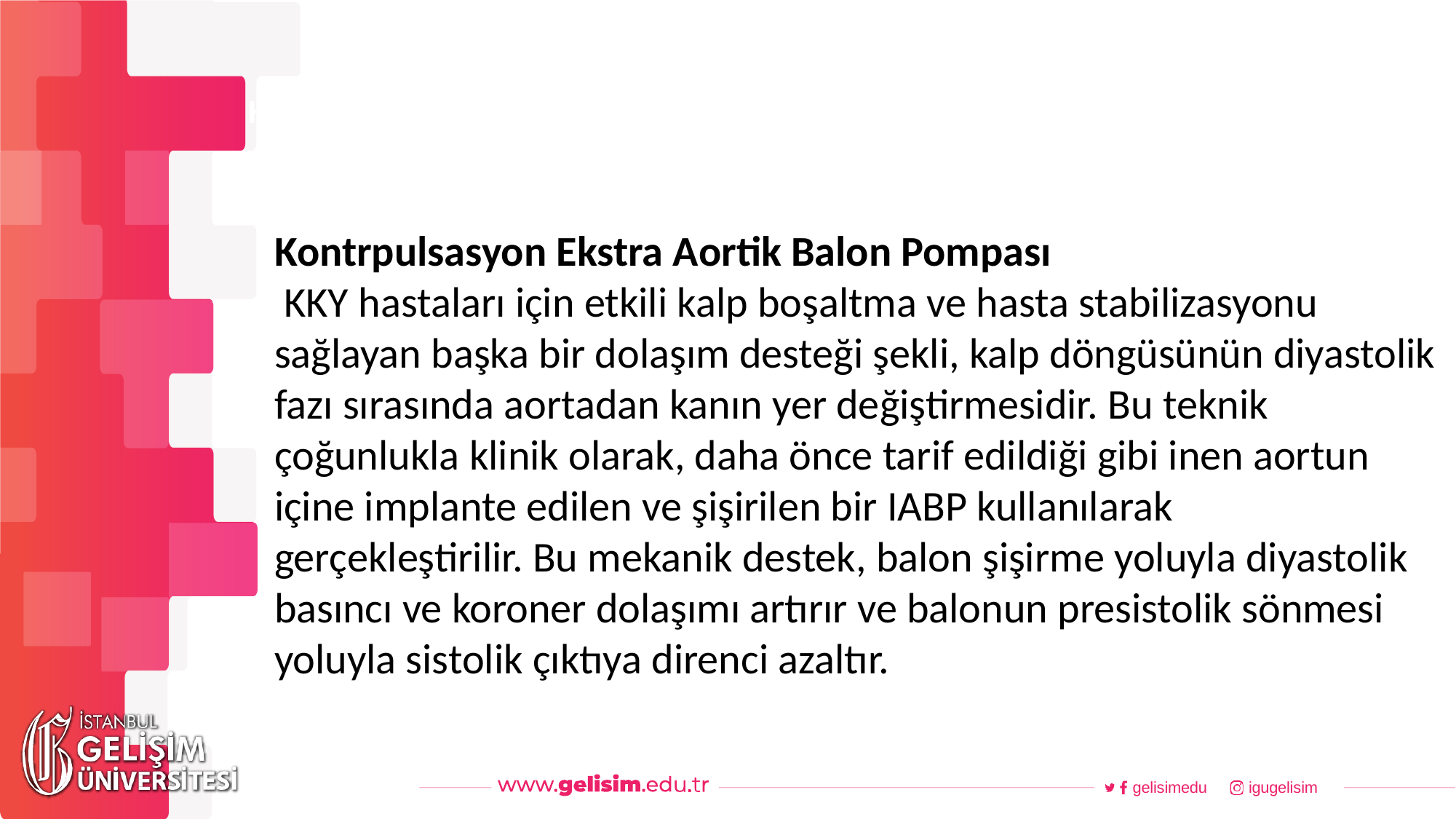

#
Haftalık Akış
Kontrpulsasyon Ekstra Aortik Balon Pompası
 KKY hastaları için etkili kalp boşaltma ve hasta stabilizasyonu sağlayan başka bir dolaşım desteği şekli, kalp döngüsünün diyastolik fazı sırasında aortadan kanın yer değiştirmesidir. Bu teknik çoğunlukla klinik olarak, daha önce tarif edildiği gibi inen aortun içine implante edilen ve şişirilen bir IABP kullanılarak gerçekleştirilir. Bu mekanik destek, balon şişirme yoluyla diyastolik basıncı ve koroner dolaşımı artırır ve balonun presistolik sönmesi yoluyla sistolik çıktıya direnci azaltır.

gelisimedu
igugelisim